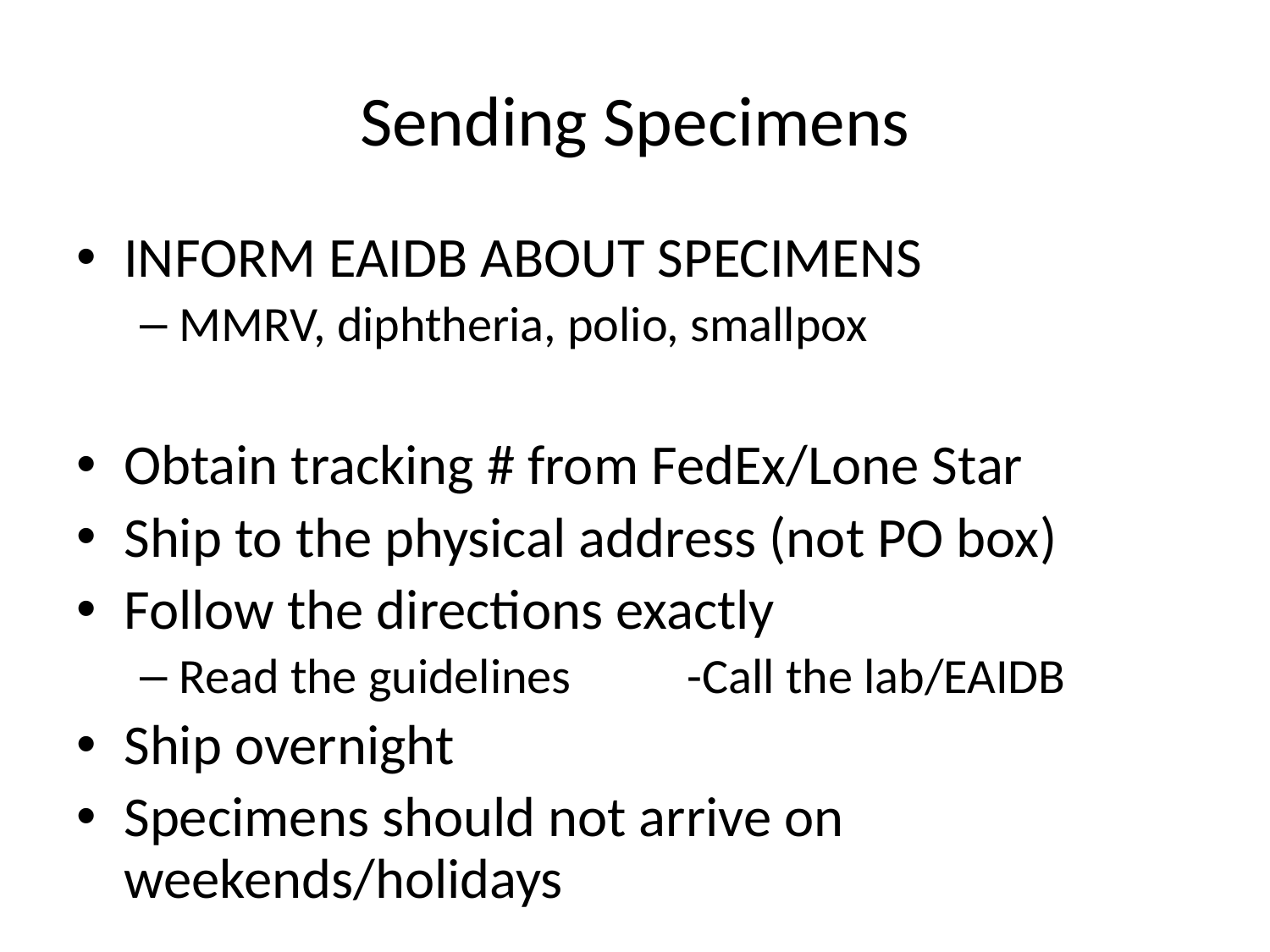

# Sending Specimens
INFORM EAIDB ABOUT SPECIMENS
MMRV, diphtheria, polio, smallpox

Obtain tracking # from FedEx/Lone Star
Ship to the physical address (not PO box)
Follow the directions exactly
Read the guidelines 	-Call the lab/EAIDB
Ship overnight
Specimens should not arrive on weekends/holidays